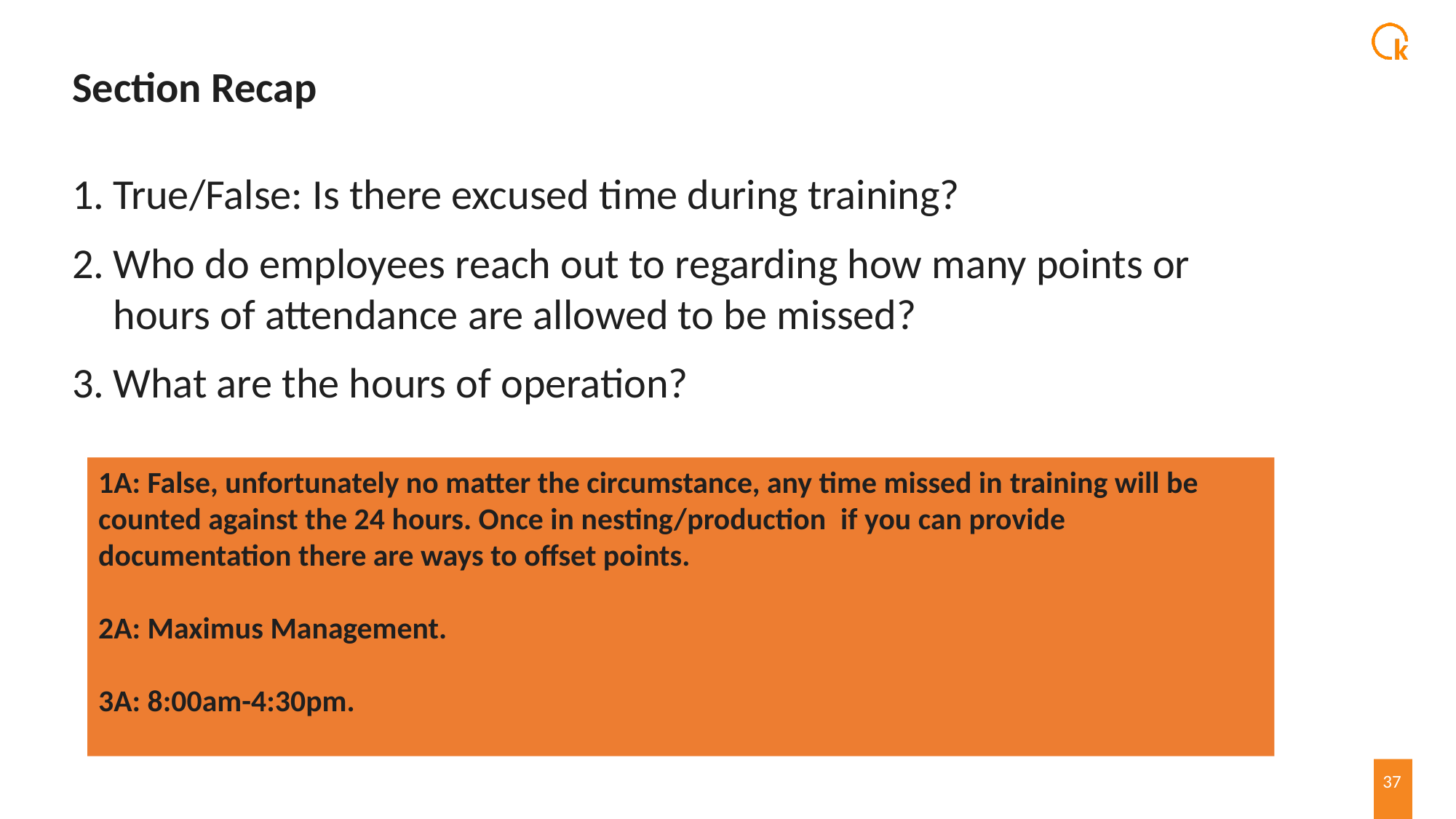

# Section Recap
True/False: Is there excused time during training?
Who do employees reach out to regarding how many points or hours of attendance are allowed to be missed?
What are the hours of operation?

1A: False, unfortunately no matter the circumstance, any time missed in training will be counted against the 24 hours. Once in nesting/production  if you can provide documentation there are ways to offset points.

2A: Maximus Management.

3A: 8:00am-4:30pm.

37